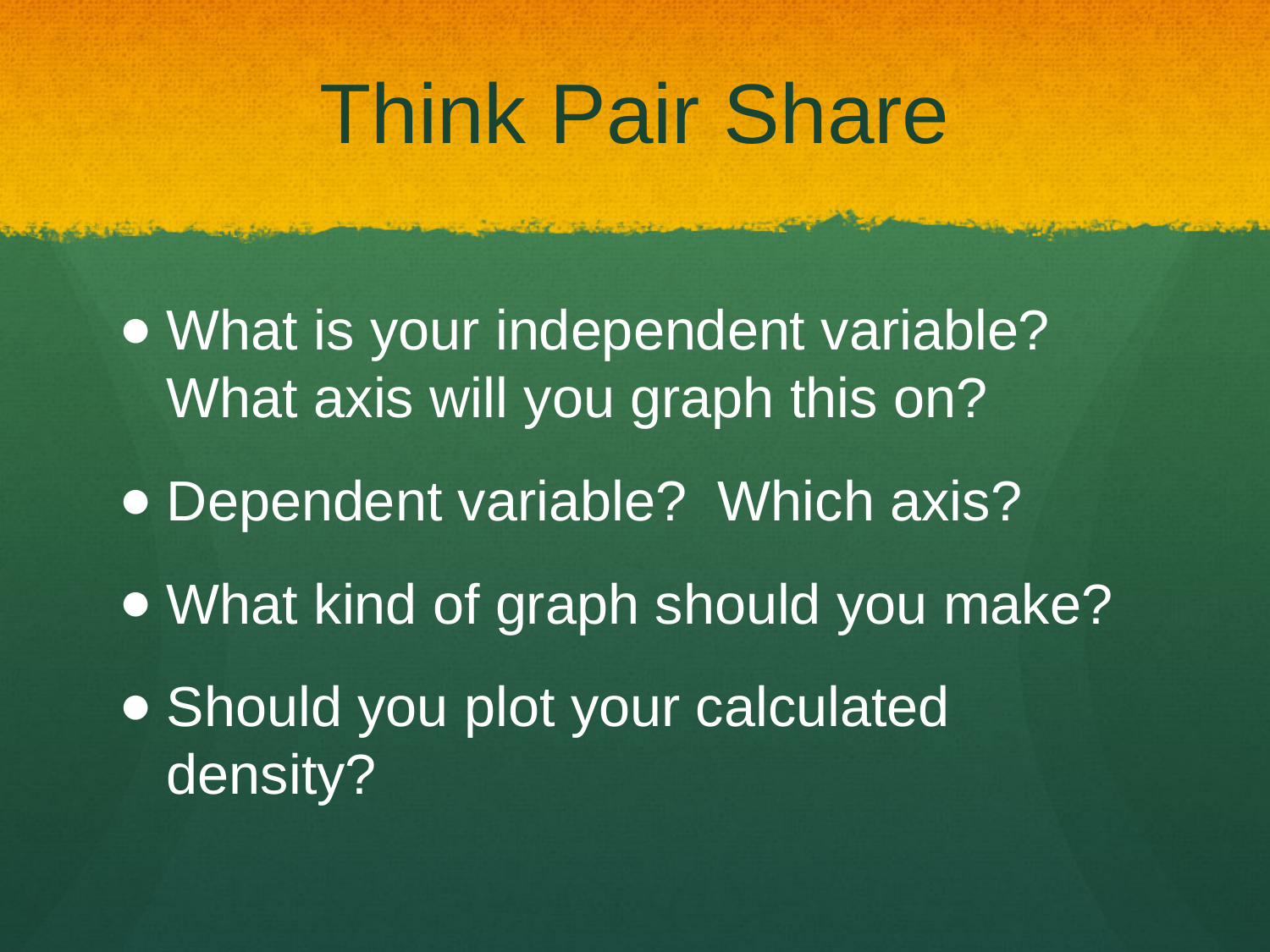

# Think Pair Share
What is your independent variable?  What axis will you graph this on?
Dependent variable?  Which axis?
What kind of graph should you make?
Should you plot your calculated density?